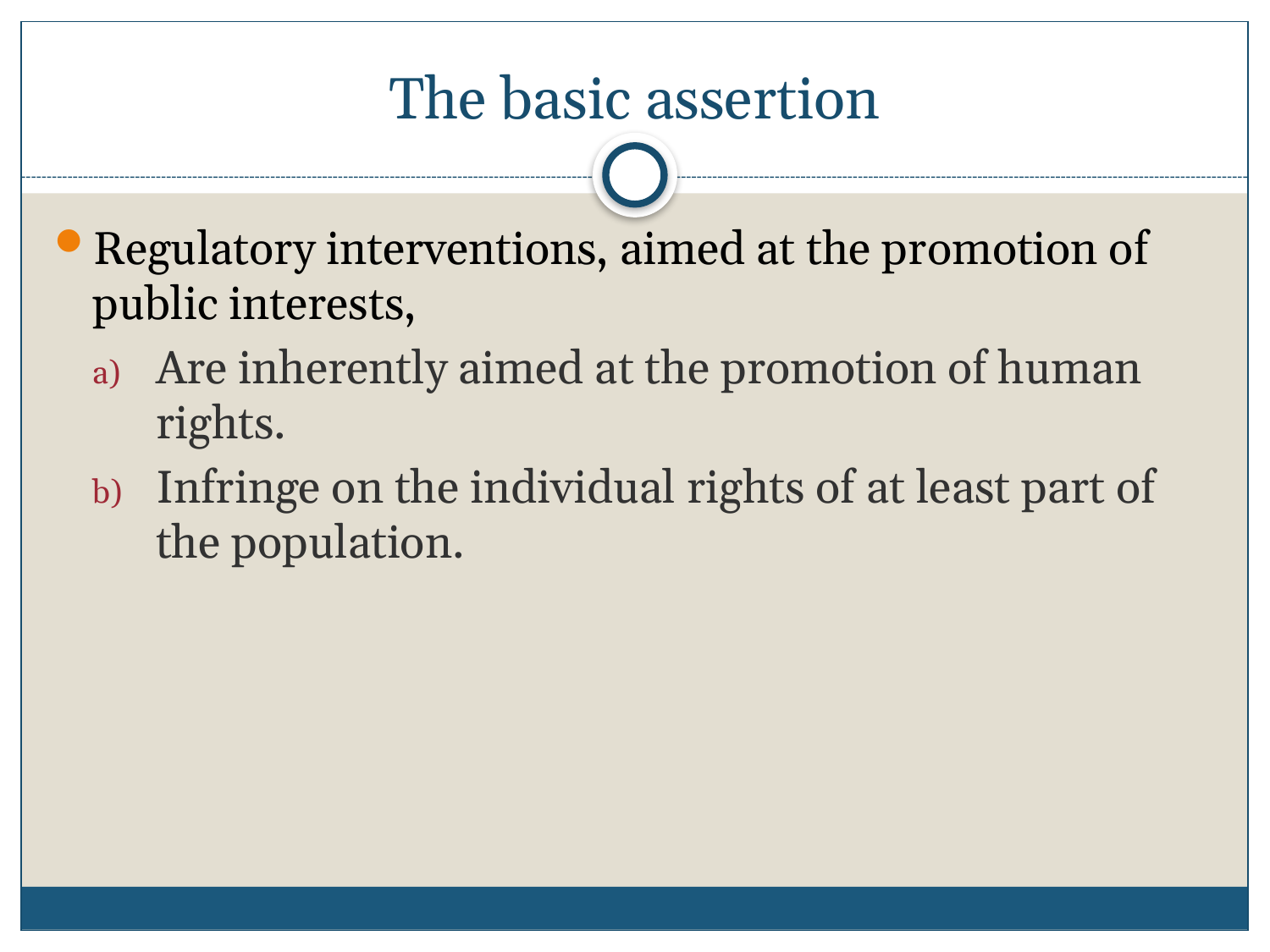

# The basic assertion
Regulatory interventions, aimed at the promotion of public interests,
Are inherently aimed at the promotion of human rights.
Infringe on the individual rights of at least part of the population.